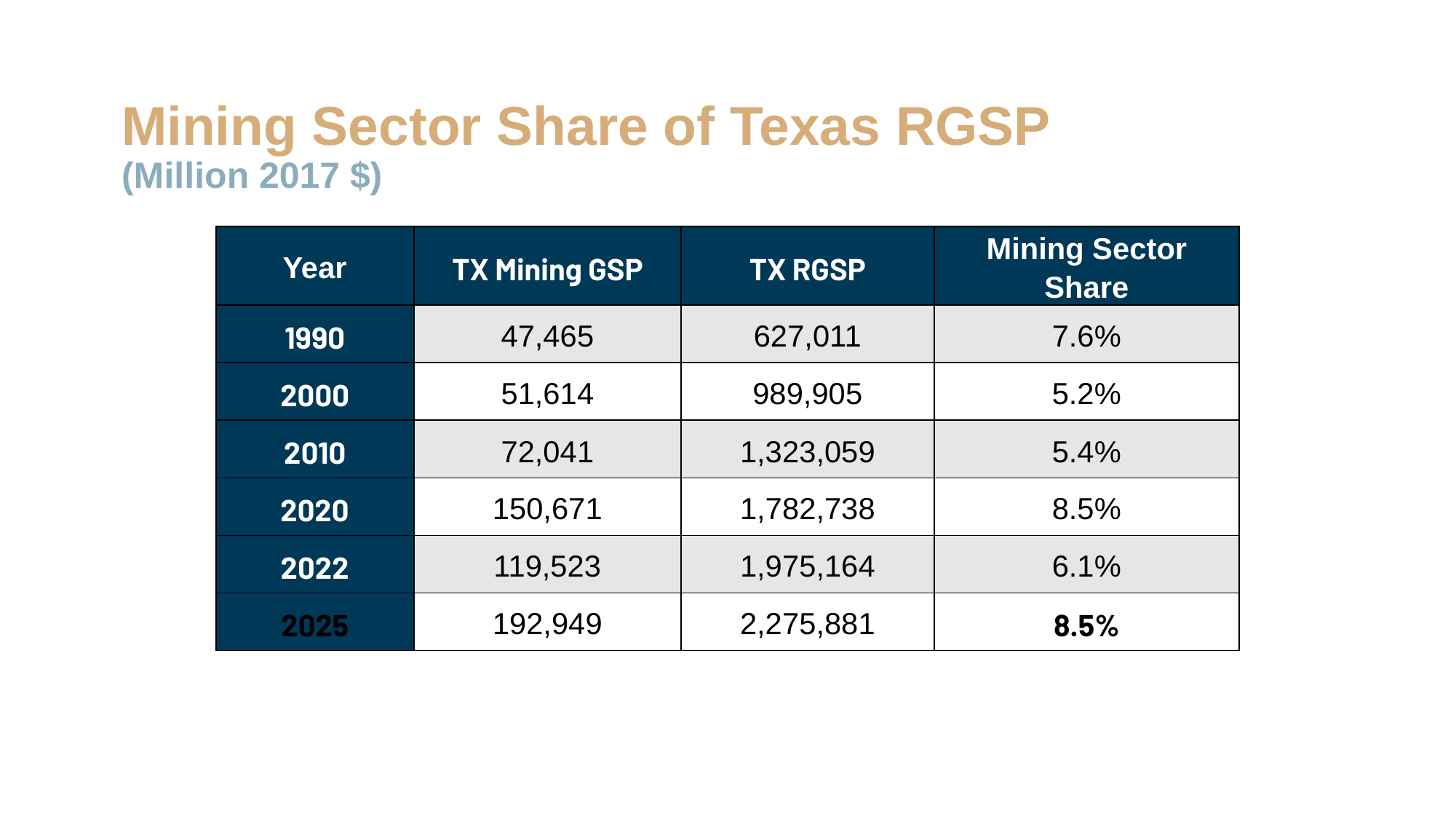

# Mining Sector Share of Texas RGSP (Million 2017 $)
| Year | TX Mining GSP | TX RGSP | Mining Sector Share |
| --- | --- | --- | --- |
| 1990 | 47,465 | 627,011 | 7.6% |
| 2000 | 51,614 | 989,905 | 5.2% |
| 2010 | 72,041 | 1,323,059 | 5.4% |
| 2020 | 150,671 | 1,782,738 | 8.5% |
| 2022 | 119,523 | 1,975,164 | 6.1% |
| 2025 | 192,949 | 2,275,881 | 8.5% |